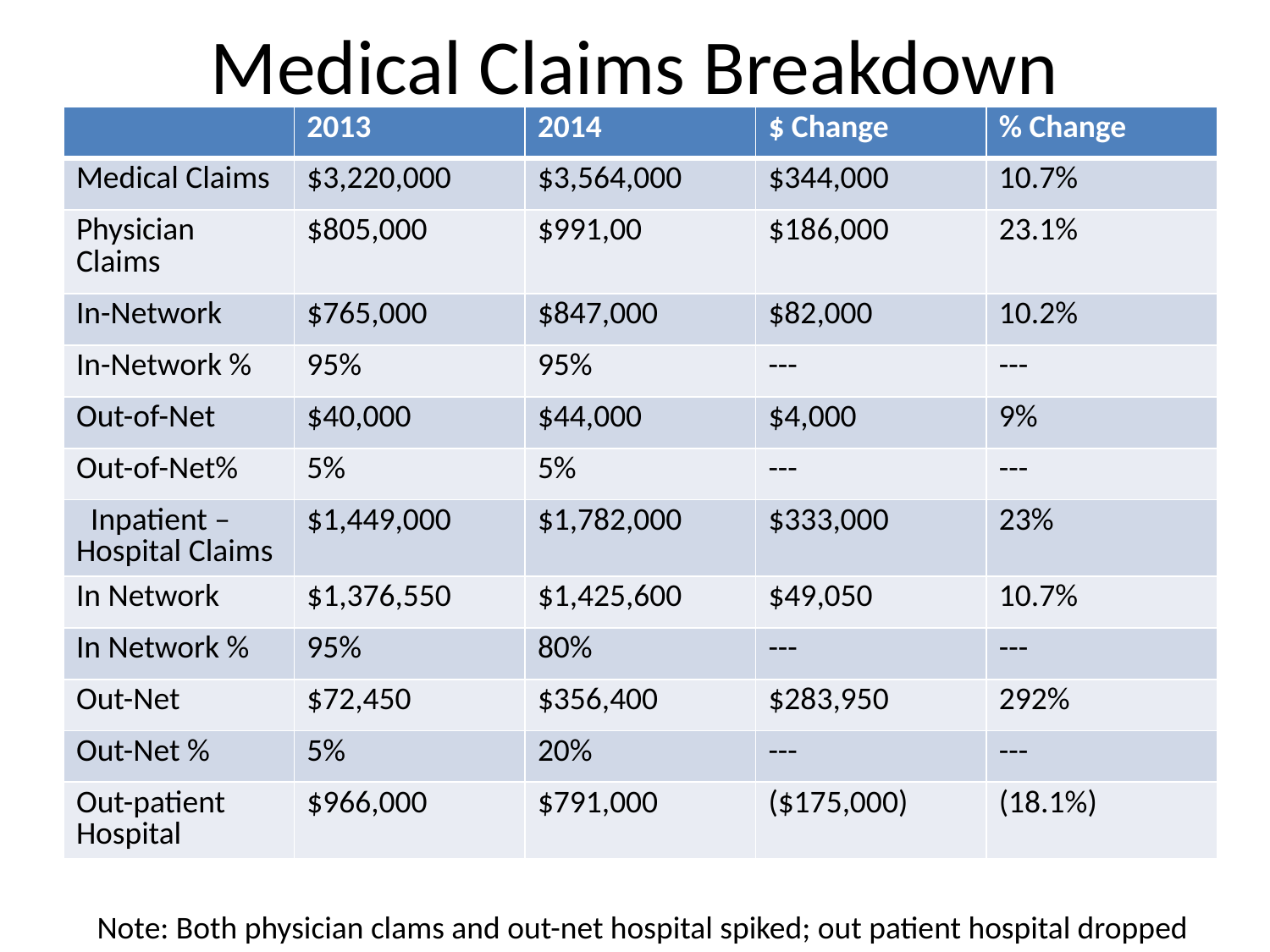

# Medical Claims Breakdown
|  | 2013 | 2014 | $ Change | % Change |
| --- | --- | --- | --- | --- |
| Medical Claims | $3,220,000 | $3,564,000 | $344,000 | 10.7% |
| Physician Claims | $805,000 | $991,00 | $186,000 | 23.1% |
| In-Network | $765,000 | $847,000 | $82,000 | 10.2% |
| In-Network % | 95% | 95% | --- | --- |
| Out-of-Net | $40,000 | $44,000 | $4,000 | 9% |
| Out-of-Net% | 5% | 5% | --- | --- |
| Inpatient –Hospital Claims | $1,449,000 | $1,782,000 | $333,000 | 23% |
| In Network | $1,376,550 | $1,425,600 | $49,050 | 10.7% |
| In Network % | 95% | 80% | --- | --- |
| Out-Net | $72,450 | $356,400 | $283,950 | 292% |
| Out-Net % | 5% | 20% | --- | --- |
| Out-patient Hospital | $966,000 | $791,000 | ($175,000) | (18.1%) |
Note: Both physician clams and out-net hospital spiked; out patient hospital dropped